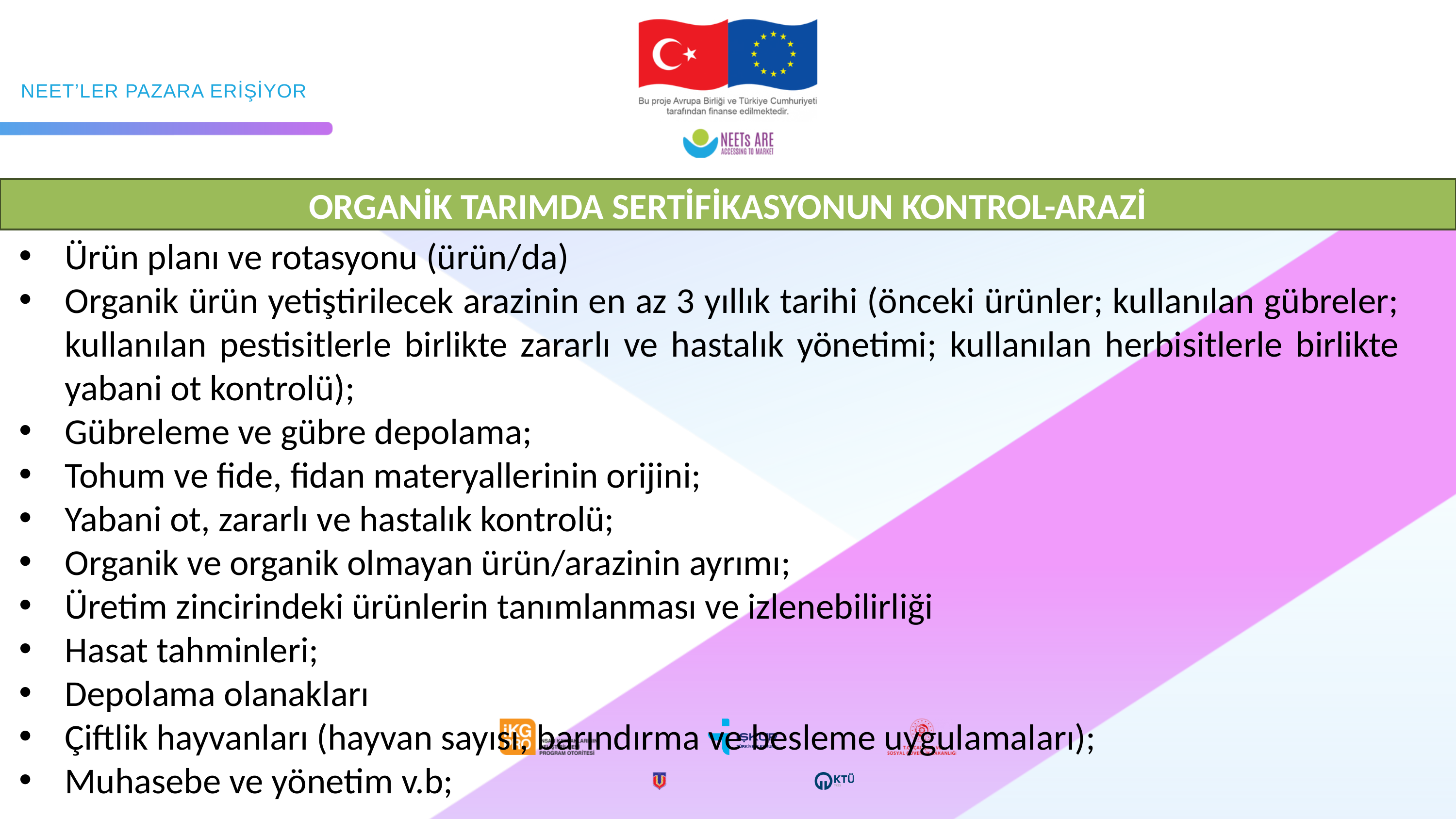

ORGANİK TARIMDA SERTİFİKASYONUN KONTROL-ARAZİ
Ürün planı ve rotasyonu (ürün/da)
Organik ürün yetiştirilecek arazinin en az 3 yıllık tarihi (önceki ürünler; kullanılan gübreler; kullanılan pestisitlerle birlikte zararlı ve hastalık yönetimi; kullanılan herbisitlerle birlikte yabani ot kontrolü);
Gübreleme ve gübre depolama;
Tohum ve fide, fidan materyallerinin orijini;
Yabani ot, zararlı ve hastalık kontrolü;
Organik ve organik olmayan ürün/arazinin ayrımı;
Üretim zincirindeki ürünlerin tanımlanması ve izlenebilirliği
Hasat tahminleri;
Depolama olanakları
Çiftlik hayvanları (hayvan sayısı, barındırma ve besleme uygulamaları);
Muhasebe ve yönetim v.b;